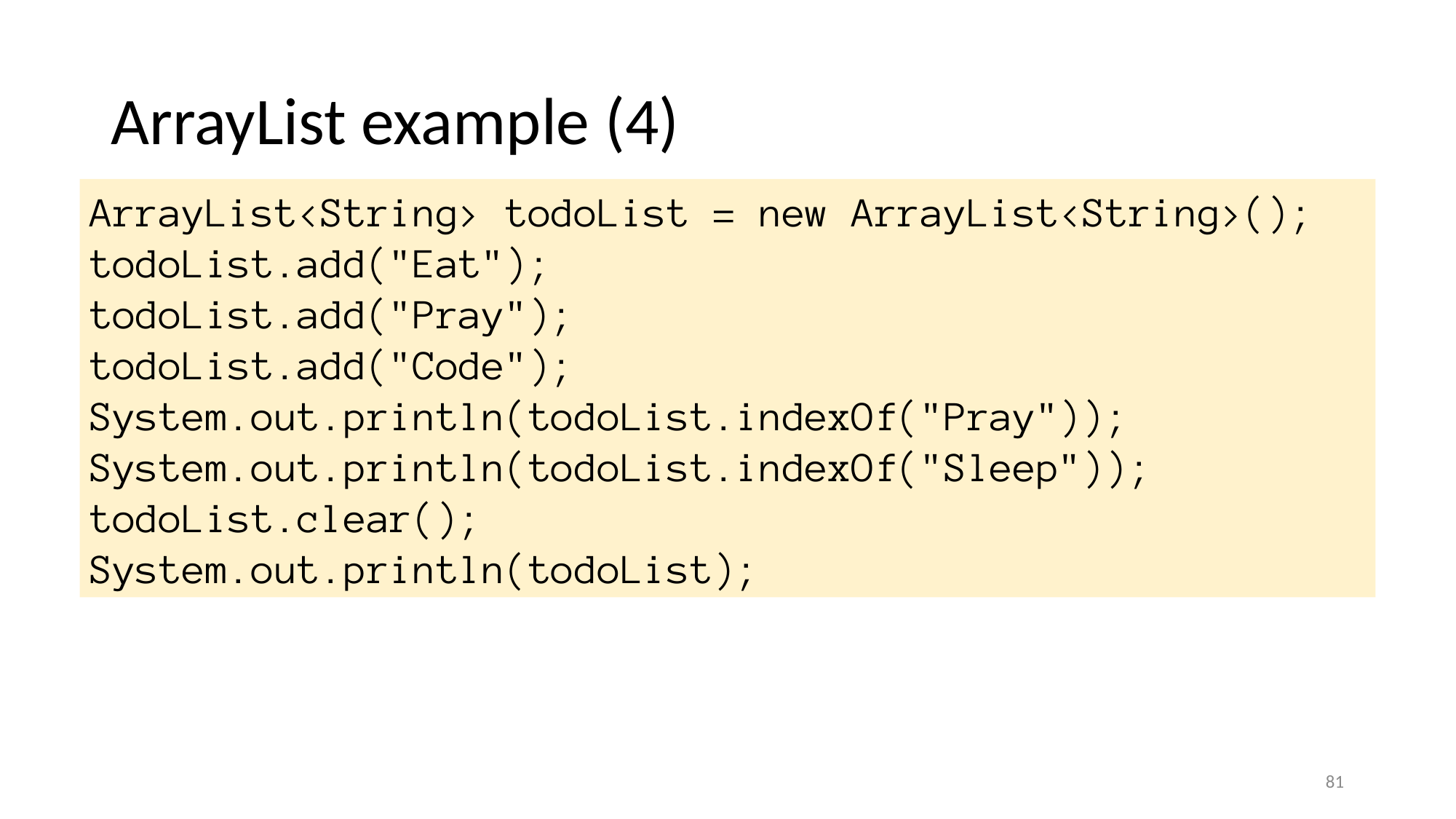

# ArrayList example (4)
ArrayList<String> todoList = new ArrayList<String>();
todoList.add("Eat");
todoList.add("Pray");
todoList.add("Code");
System.out.println(todoList.indexOf("Pray"));
System.out.println(todoList.indexOf("Sleep"));
todoList.clear();
System.out.println(todoList);
81